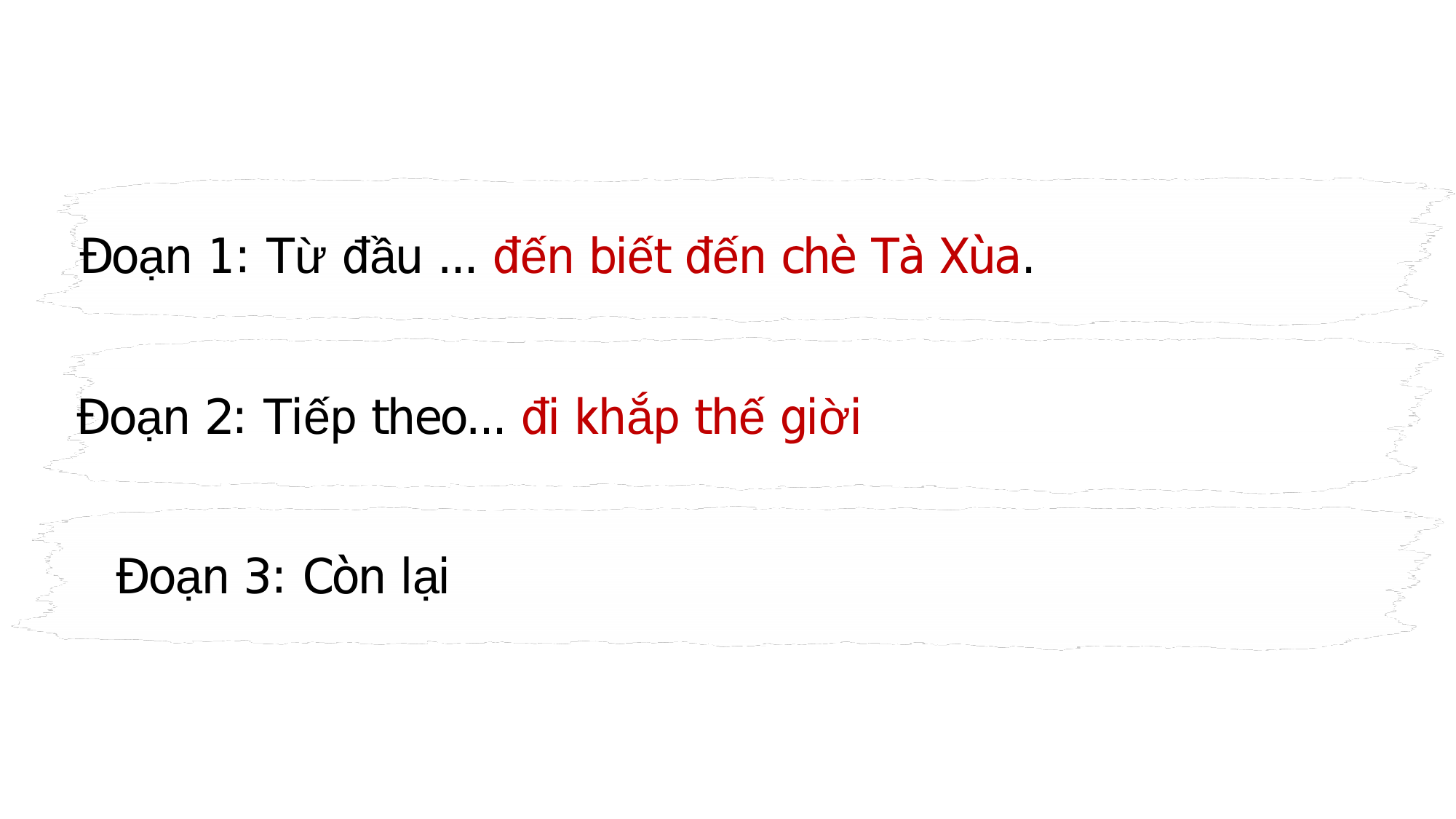

Đoạn 1: Từ đầu … đến biết đến chè Tà Xùa.

Đoạn 2: Tiếp theo… đi khắp thế giời

Đoạn 3: Còn lại